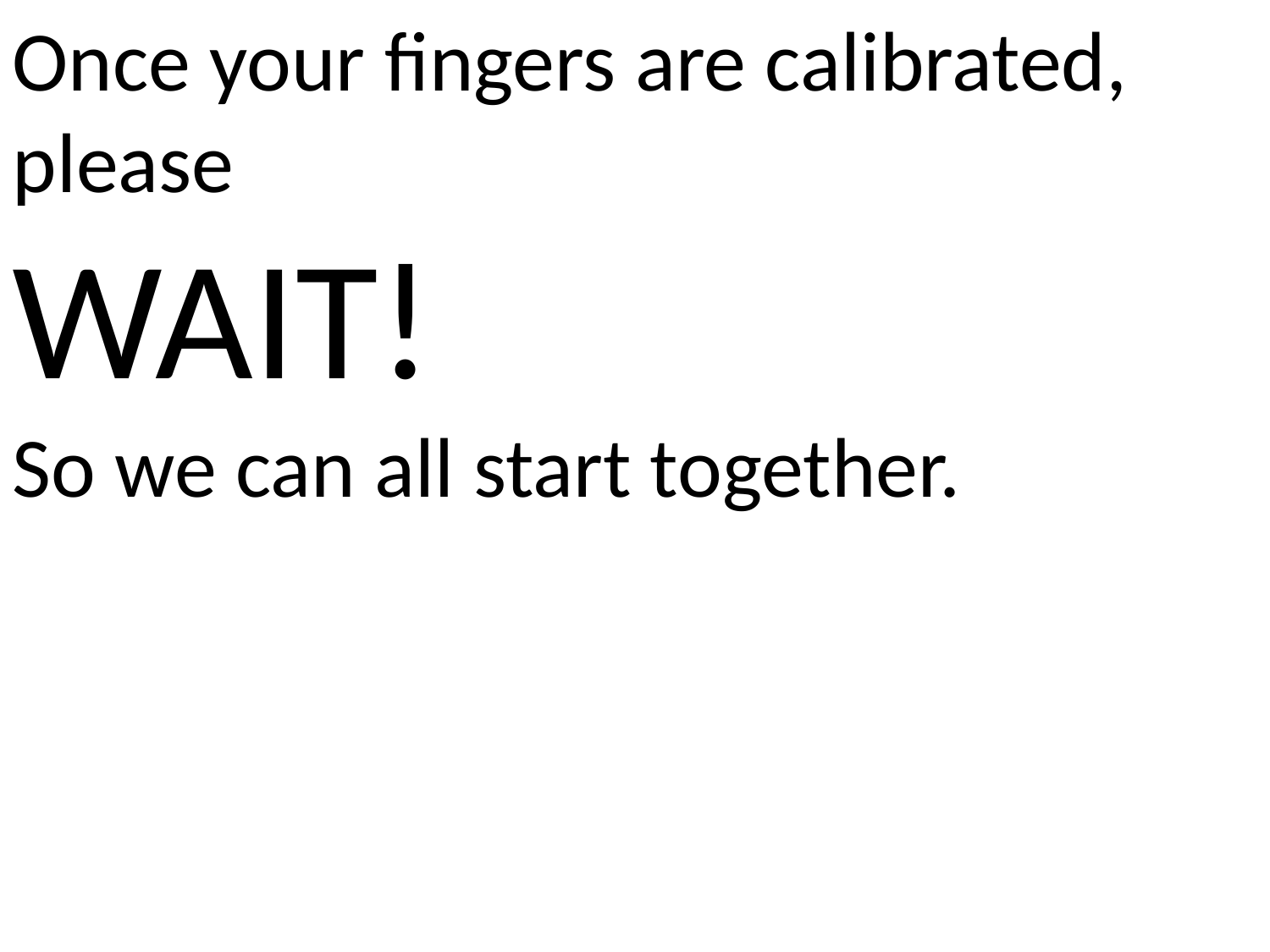

Once your fingers are calibrated, please
WAIT!
So we can all start together.